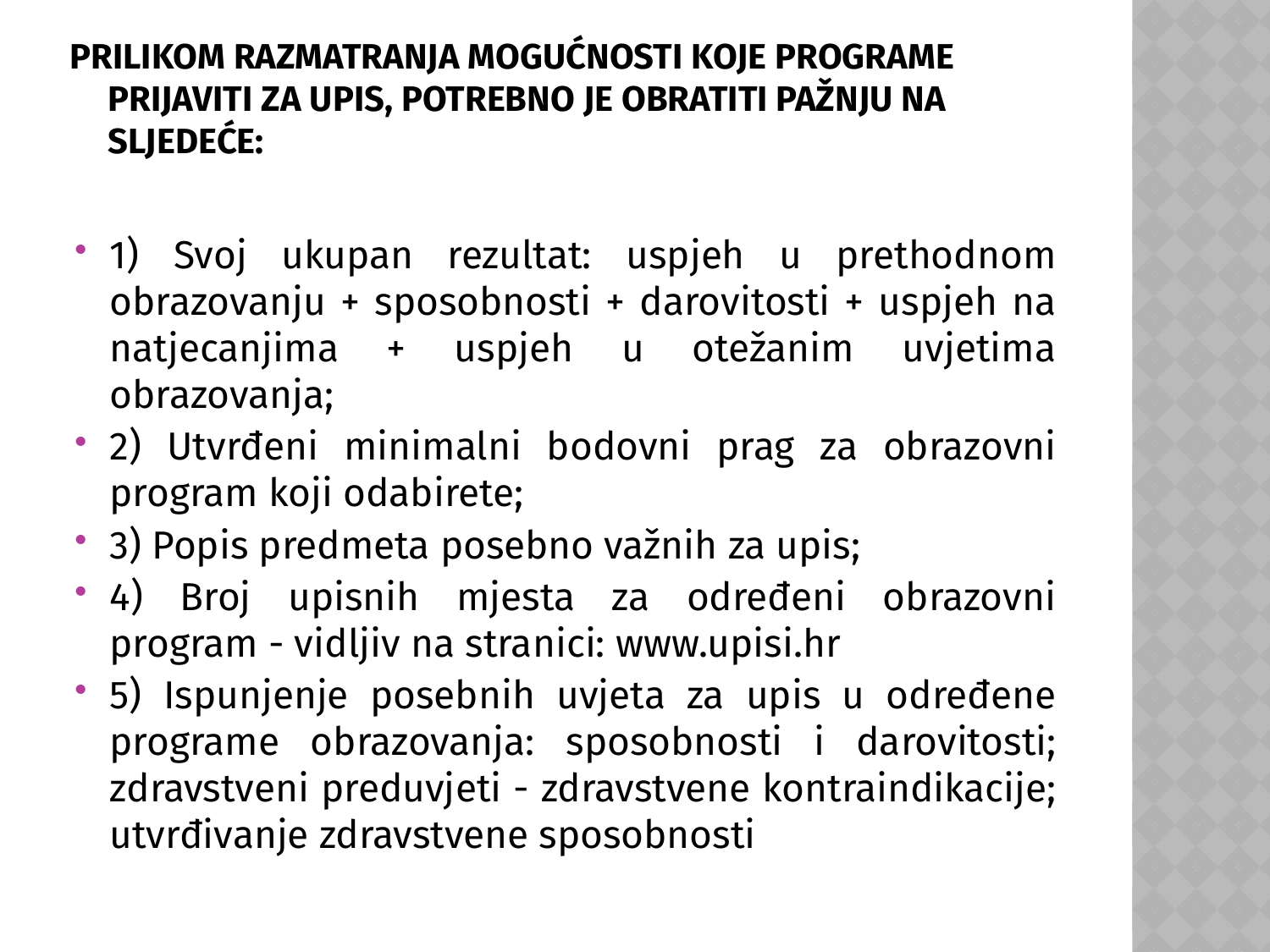

# Prilikom razmatranja mogućnosti koje programe prijaviti za upis, potrebno je obratiti pažnju na sljedeće:
1) Svoj ukupan rezultat: uspjeh u prethodnom obrazovanju + sposobnosti + darovitosti + uspjeh na natjecanjima + uspjeh u otežanim uvjetima obrazovanja;
2) Utvrđeni minimalni bodovni prag za obrazovni program koji odabirete;
3) Popis predmeta posebno važnih za upis;
4) Broj upisnih mjesta za određeni obrazovni program - vidljiv na stranici: www.upisi.hr
5) Ispunjenje posebnih uvjeta za upis u određene programe obrazovanja: sposobnosti i darovitosti; zdravstveni preduvjeti - zdravstvene kontraindikacije; utvrđivanje zdravstvene sposobnosti